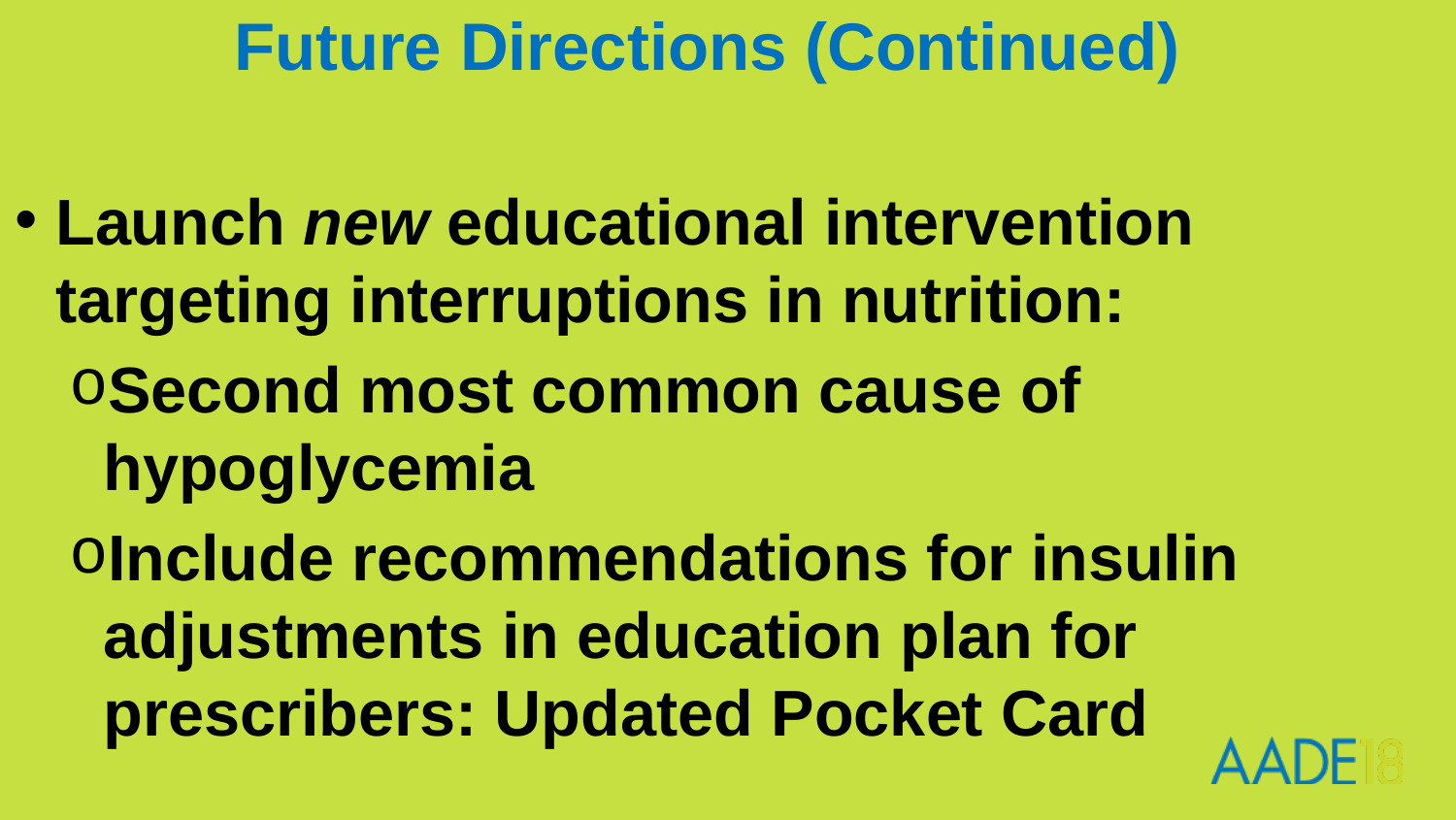

# Future Directions (Continued)
Launch new educational intervention targeting interruptions in nutrition:
Second most common cause of hypoglycemia
Include recommendations for insulin adjustments in education plan for prescribers: Updated Pocket Card